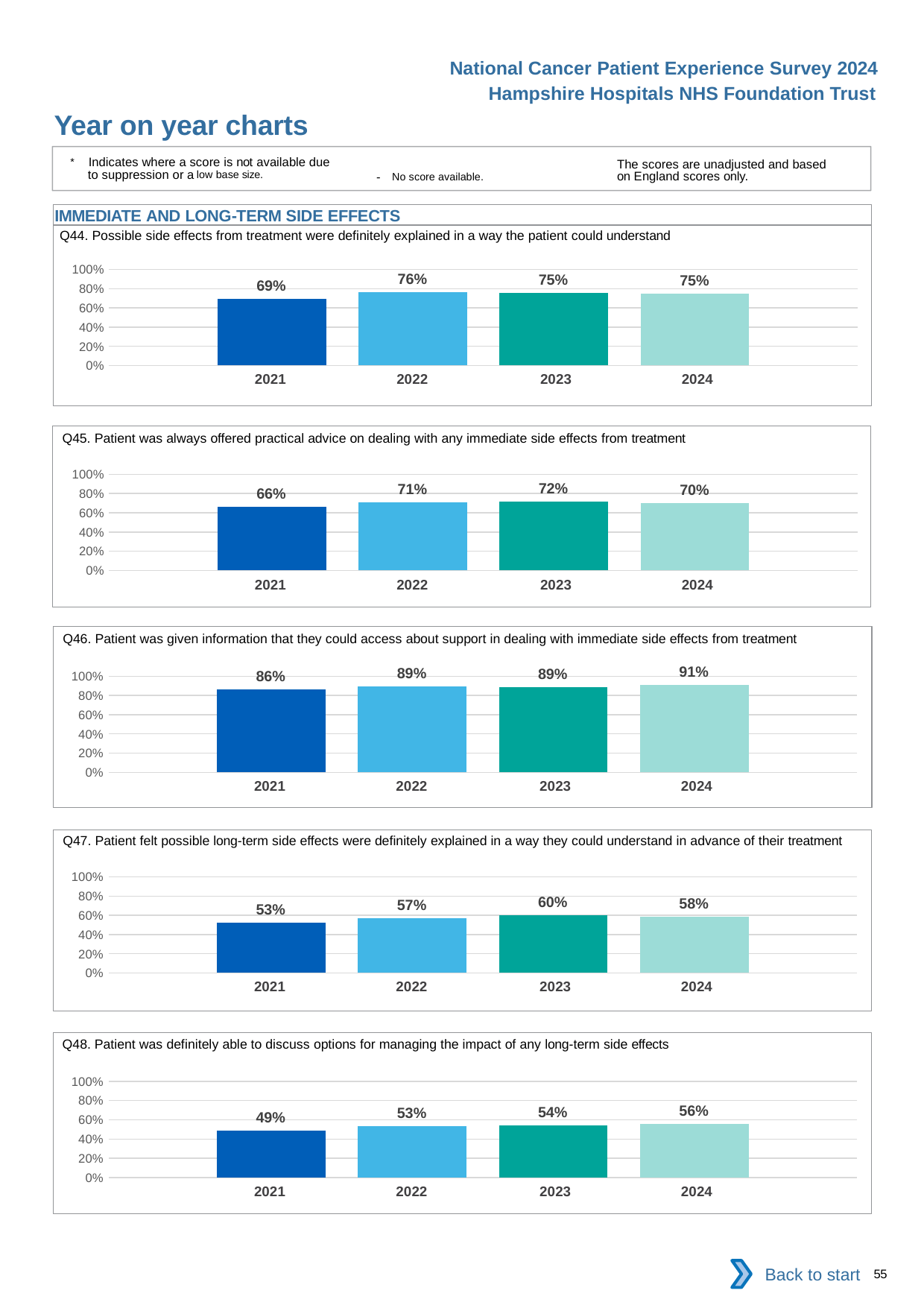

National Cancer Patient Experience Survey 2024
Hampshire Hospitals NHS Foundation Trust
Year on year charts

*  Indicates where a score is not available due to suppression or a low base size.
The scores are unadjusted and based on England scores only.
- No score available.
IMMEDIATE AND LONG-TERM SIDE EFFECTS
Q44. Possible side effects from treatment were definitely explained in a way the patient could understand

### Chart

| Category | 2021 | 2022 | 2023 | 2024 |
|---|---|---|---|---|
| Category 1 | 0.6902087 | 0.7620482 | 0.7534435 | 0.745583 |
| 2021 | 2022 | 2023 | 2024 |
| --- | --- | --- | --- |
Q45. Patient was always offered practical advice on dealing with any immediate side effects from treatment

### Chart

| Category | 2021 | 2022 | 2023 | 2024 |
|---|---|---|---|---|
| Category 1 | 0.661512 | 0.7094703 | 0.7188873 | 0.7040441 |
| 2021 | 2022 | 2023 | 2024 |
| --- | --- | --- | --- |
Q46. Patient was given information that they could access about support in dealing with immediate side effects from treatment

### Chart

| Category | 2021 | 2022 | 2023 | 2024 |
|---|---|---|---|---|
| Category 1 | 0.862069 | 0.8904959 | 0.8884688 | 0.9088889 |
| 2021 | 2022 | 2023 | 2024 |
| --- | --- | --- | --- |
Q47. Patient felt possible long-term side effects were definitely explained in a way they could understand in advance of their treatment

### Chart

| Category | 2021 | 2022 | 2023 | 2024 |
|---|---|---|---|---|
| Category 1 | 0.5268631 | 0.5716612 | 0.5990991 | 0.5838041 |
| 2021 | 2022 | 2023 | 2024 |
| --- | --- | --- | --- |
Q48. Patient was definitely able to discuss options for managing the impact of any long-term side effects

### Chart

| Category | 2021 | 2022 | 2023 | 2024 |
|---|---|---|---|---|
| Category 1 | 0.4856557 | 0.5334646 | 0.540636 | 0.5601751 |
| 2021 | 2022 | 2023 | 2024 |
| --- | --- | --- | --- |
Back to start

55